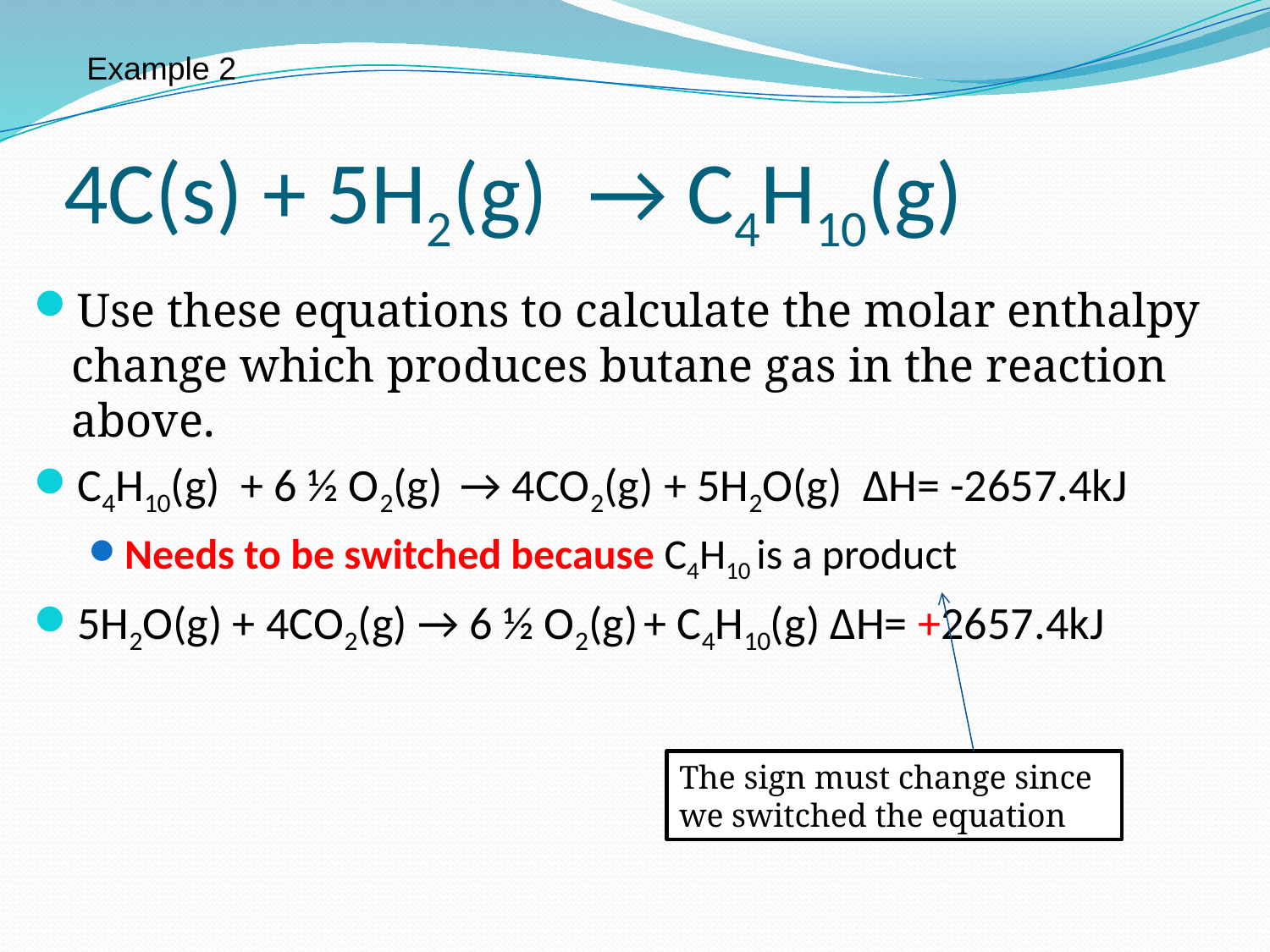

Example 2
# 4C(s) + 5H2(g)  → C4H10(g)
Use these equations to calculate the molar enthalpy change which produces butane gas in the reaction above.
C4H10(g)  + 6 ½ O2(g)   → 4CO2(g) + 5H2O(g)  ∆H= -2657.4kJ
Needs to be switched because C4H10 is a product
5H2O(g) + 4CO2(g) → 6 ½ O2(g) + C4H10(g) ∆H= +2657.4kJ

The sign must change since we switched the equation